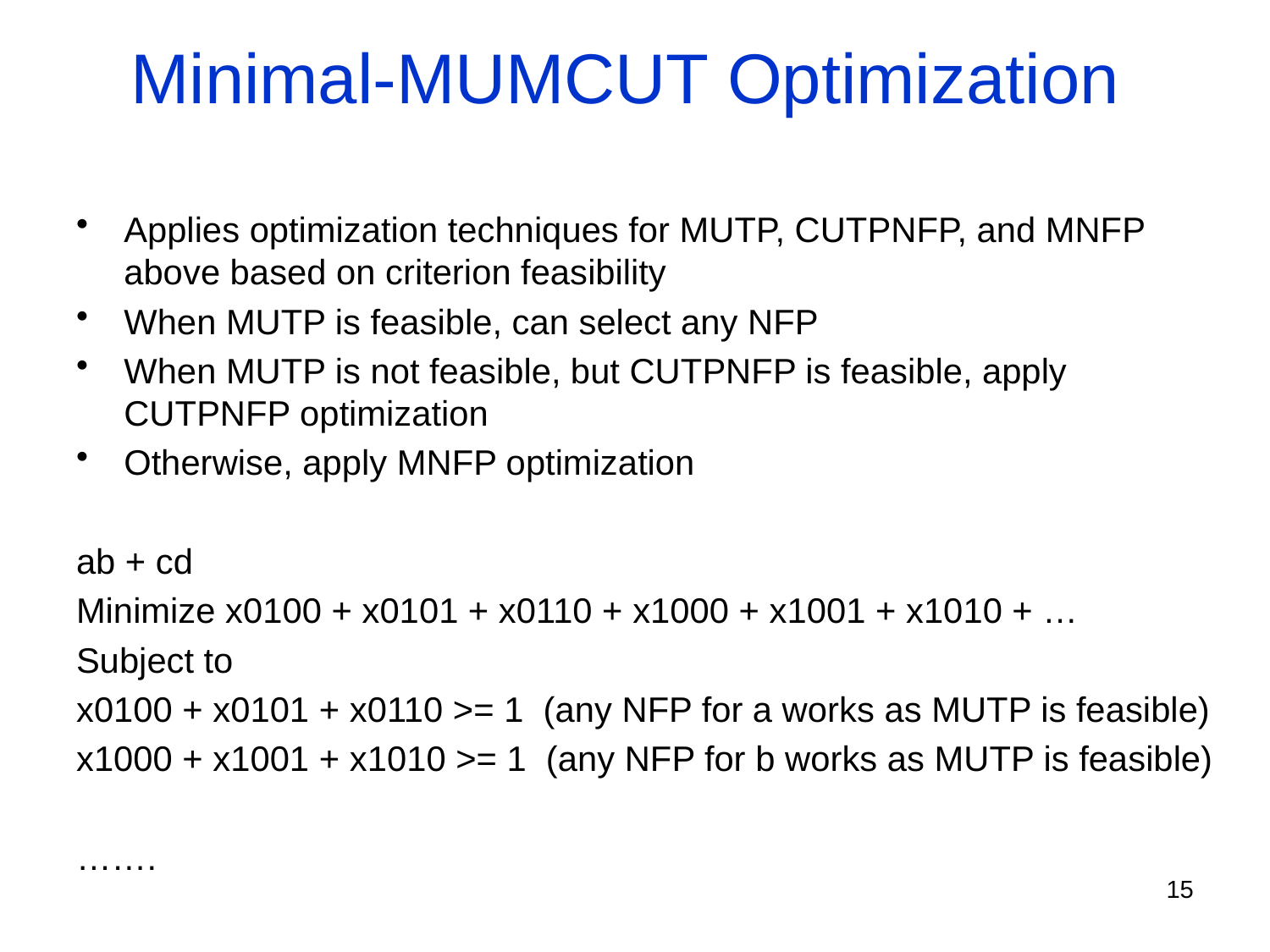

# Minimal-MUMCUT Optimization
Applies optimization techniques for MUTP, CUTPNFP, and MNFP above based on criterion feasibility
When MUTP is feasible, can select any NFP
When MUTP is not feasible, but CUTPNFP is feasible, apply CUTPNFP optimization
Otherwise, apply MNFP optimization

ab + cd
Minimize x0100 + x0101 + x0110 + x1000 + x1001 + x1010 + …
Subject to
x0100 + x0101 + x0110 >= 1  (any NFP for a works as MUTP is feasible)
x1000 + x1001 + x1010 >= 1  (any NFP for b works as MUTP is feasible)

…….

15